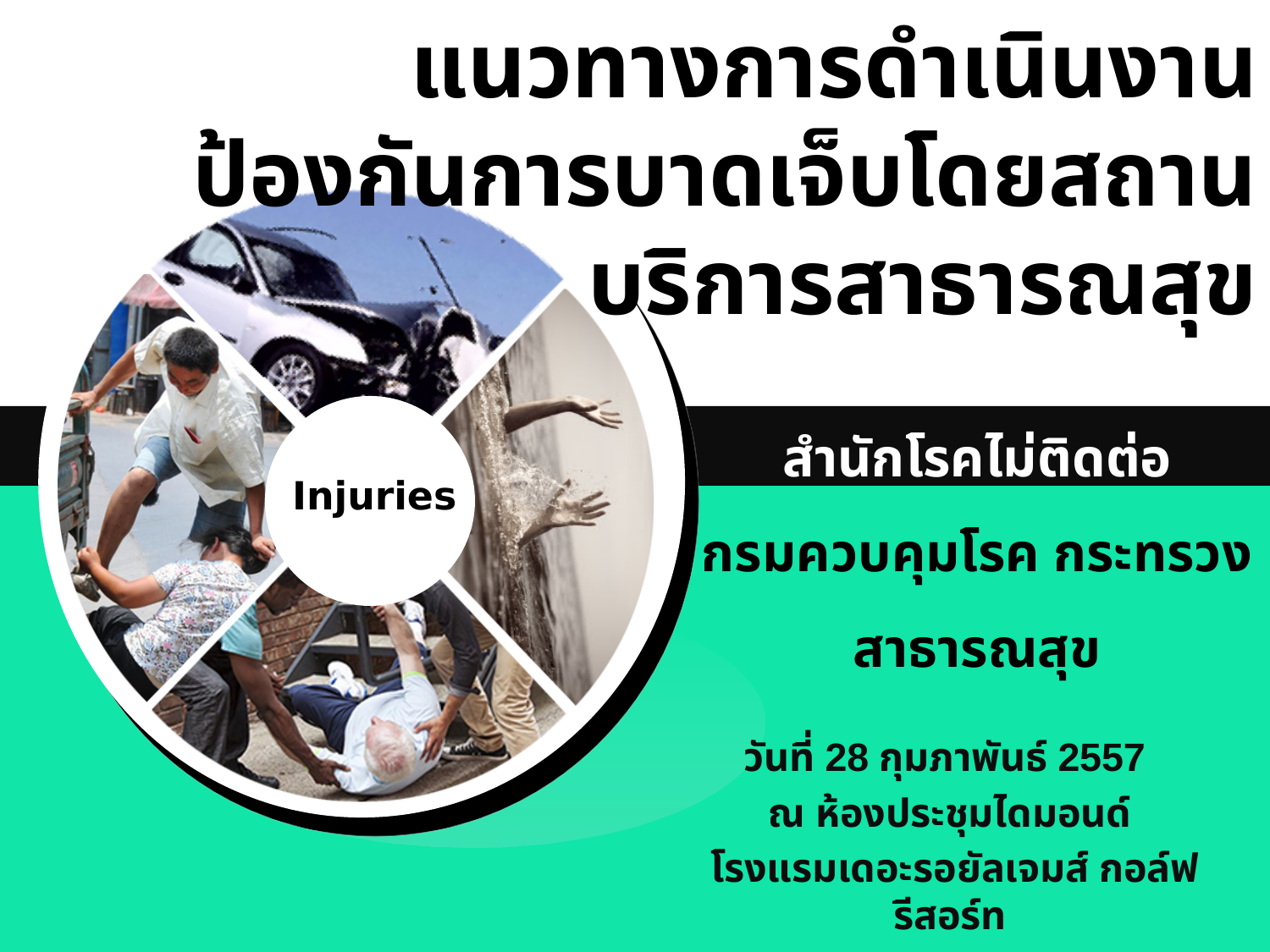

แนวทางการดำเนินงานป้องกันการบาดเจ็บโดยสถานบริการสาธารณสุข
สำนักโรคไม่ติดต่อ
กรมควบคุมโรค กระทรวงสาธารณสุข
วันที่ 28 กุมภาพันธ์ 2557
ณ ห้องประชุมไดมอนด์
 โรงแรมเดอะรอยัลเจมส์ กอล์ฟ รีสอร์ท